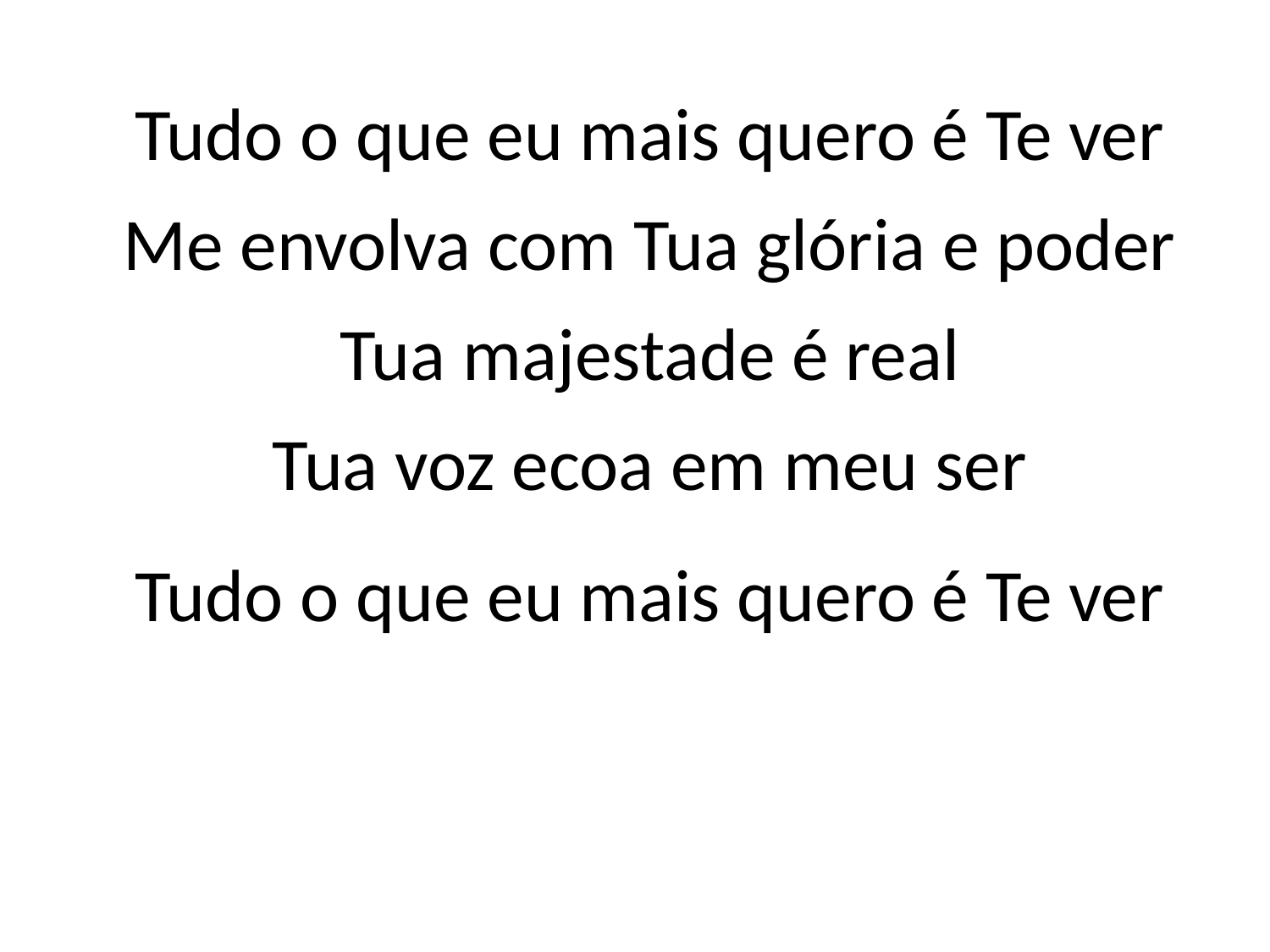

Tudo o que eu mais quero é Te ver

Me envolva com Tua glória e poder

Tua majestade é real

Tua voz ecoa em meu ser

Tudo o que eu mais quero é Te ver

#